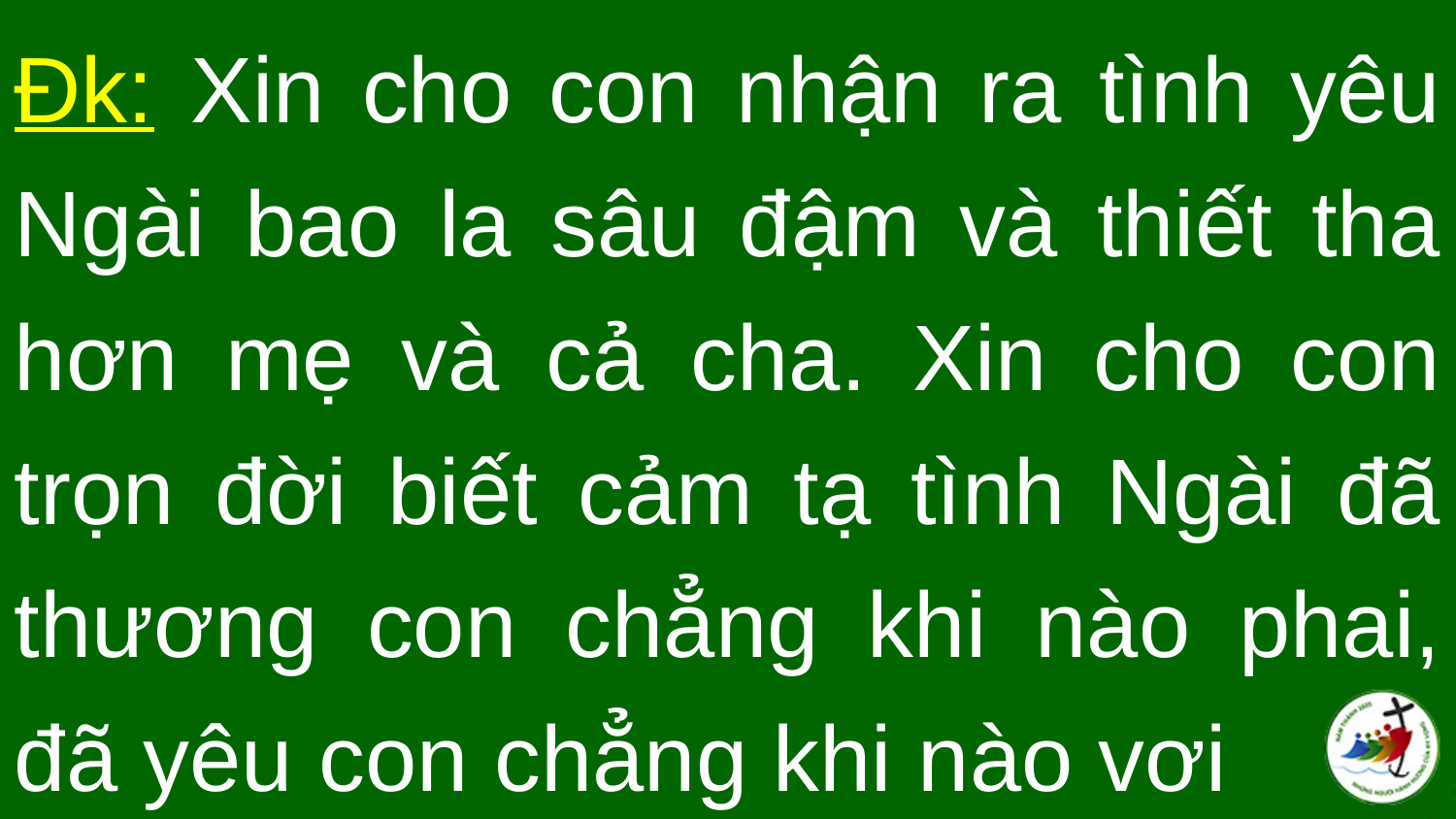

Đk: Xin cho con nhận ra tình yêu Ngài bao la sâu đậm và thiết tha hơn mẹ và cả cha. Xin cho con trọn đời biết cảm tạ tình Ngài đã thương con chẳng khi nào phai, đã yêu con chẳng khi nào vơi